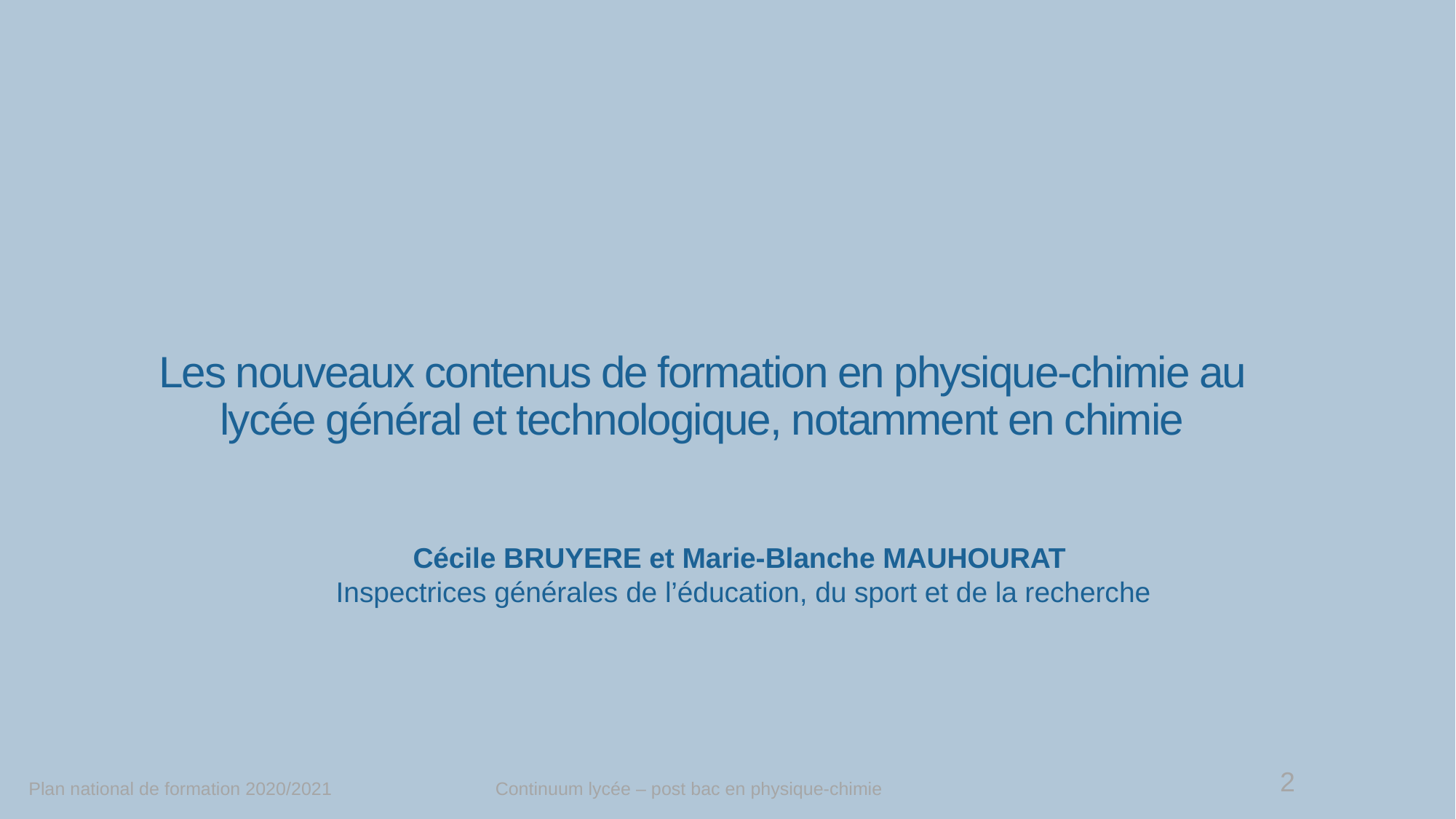

# Les nouveaux contenus de formation en physique-chimie au lycée général et technologique, notamment en chimie
Cécile BRUYERE et Marie-Blanche MAUHOURAT
Inspectrices générales de l’éducation, du sport et de la recherche
2